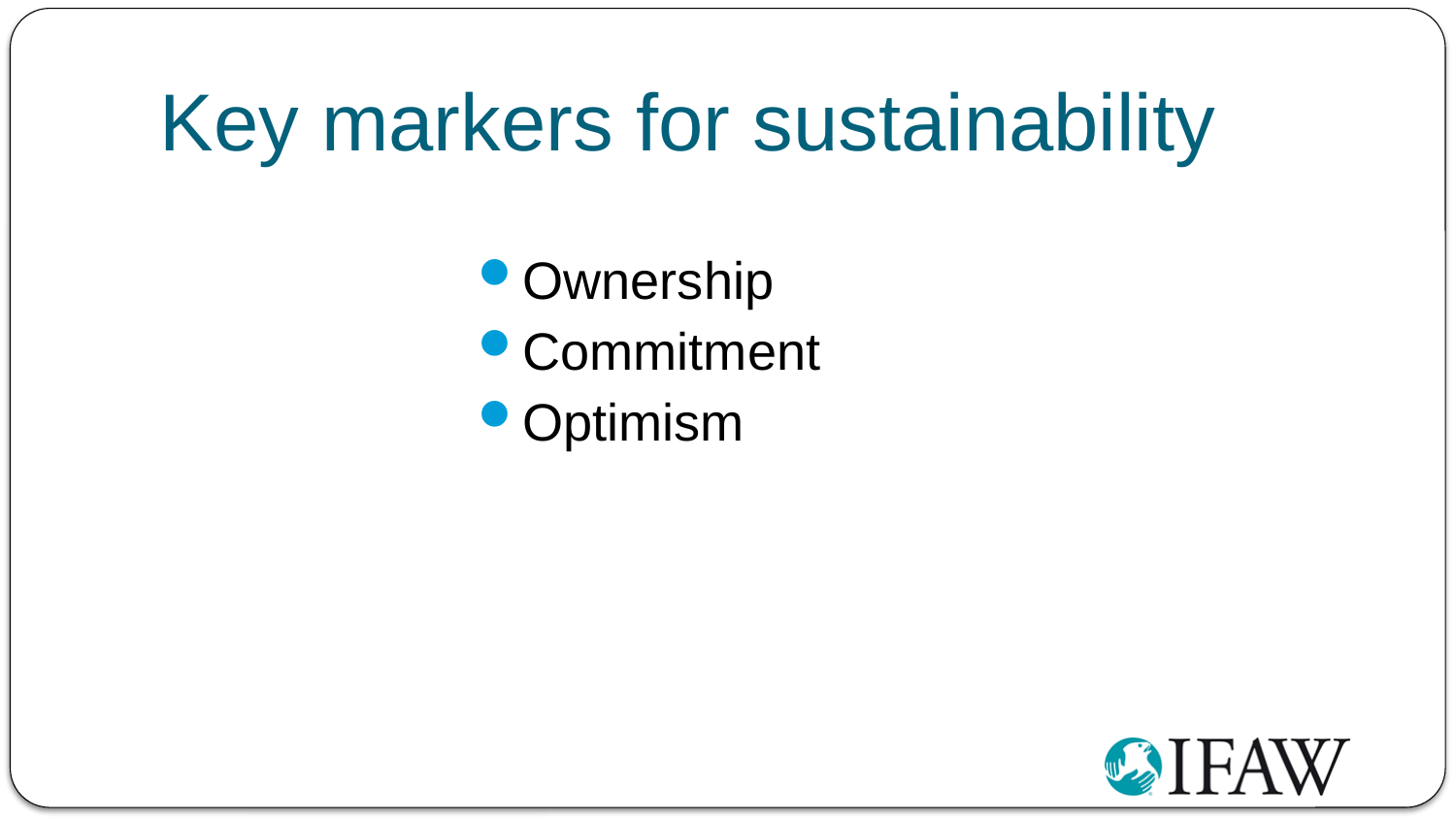

# Key markers for sustainability
Ownership
Commitment
Optimism